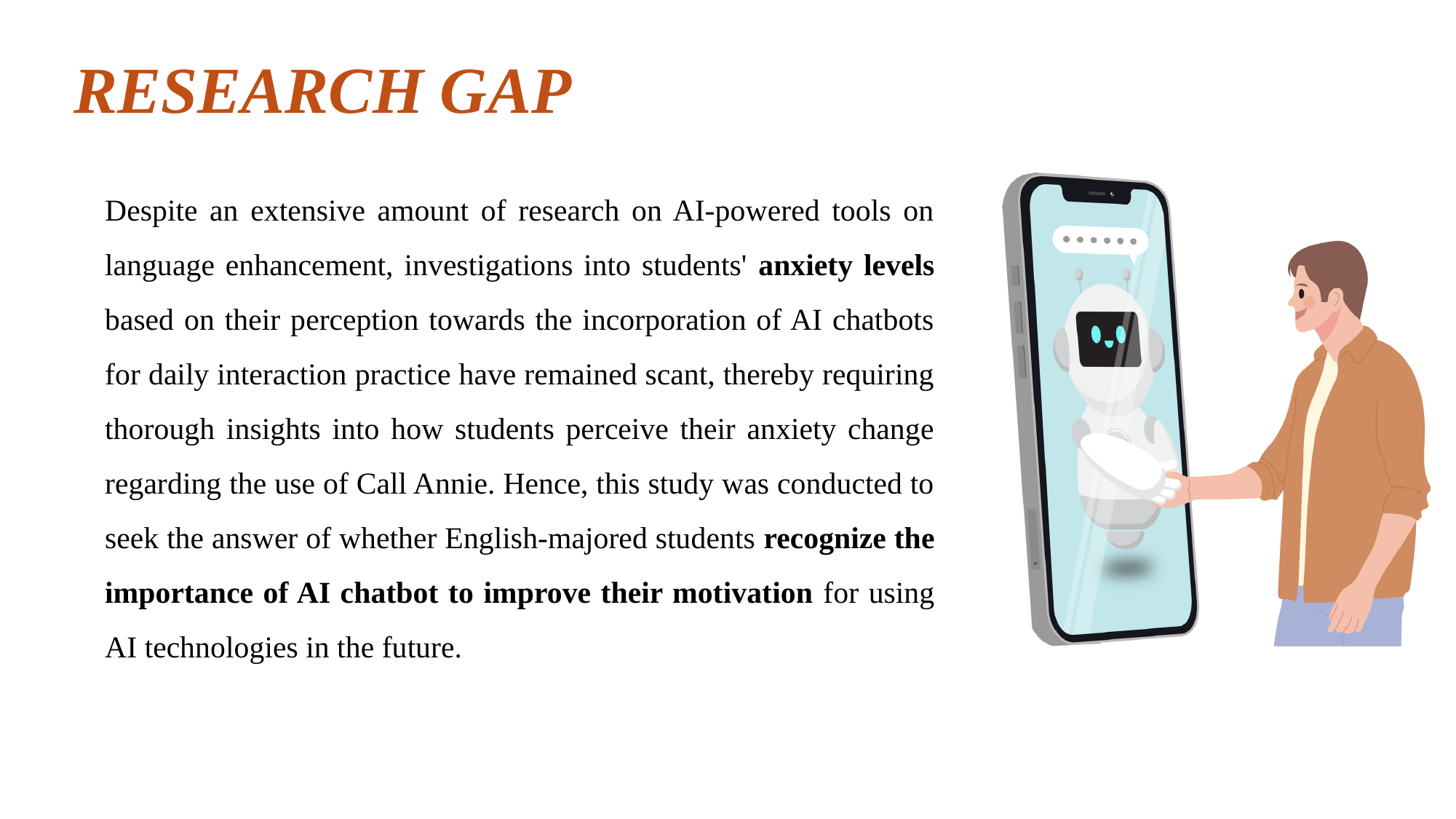

RESEARCH GAP
Despite an extensive amount of research on AI-powered tools on language enhancement, investigations into students' anxiety levels based on their perception towards the incorporation of AI chatbots for daily interaction practice have remained scant, thereby requiring thorough insights into how students perceive their anxiety change regarding the use of Call Annie. Hence, this study was conducted to seek the answer of whether English-majored students recognize the importance of AI chatbot to improve their motivation for using AI technologies in the future.